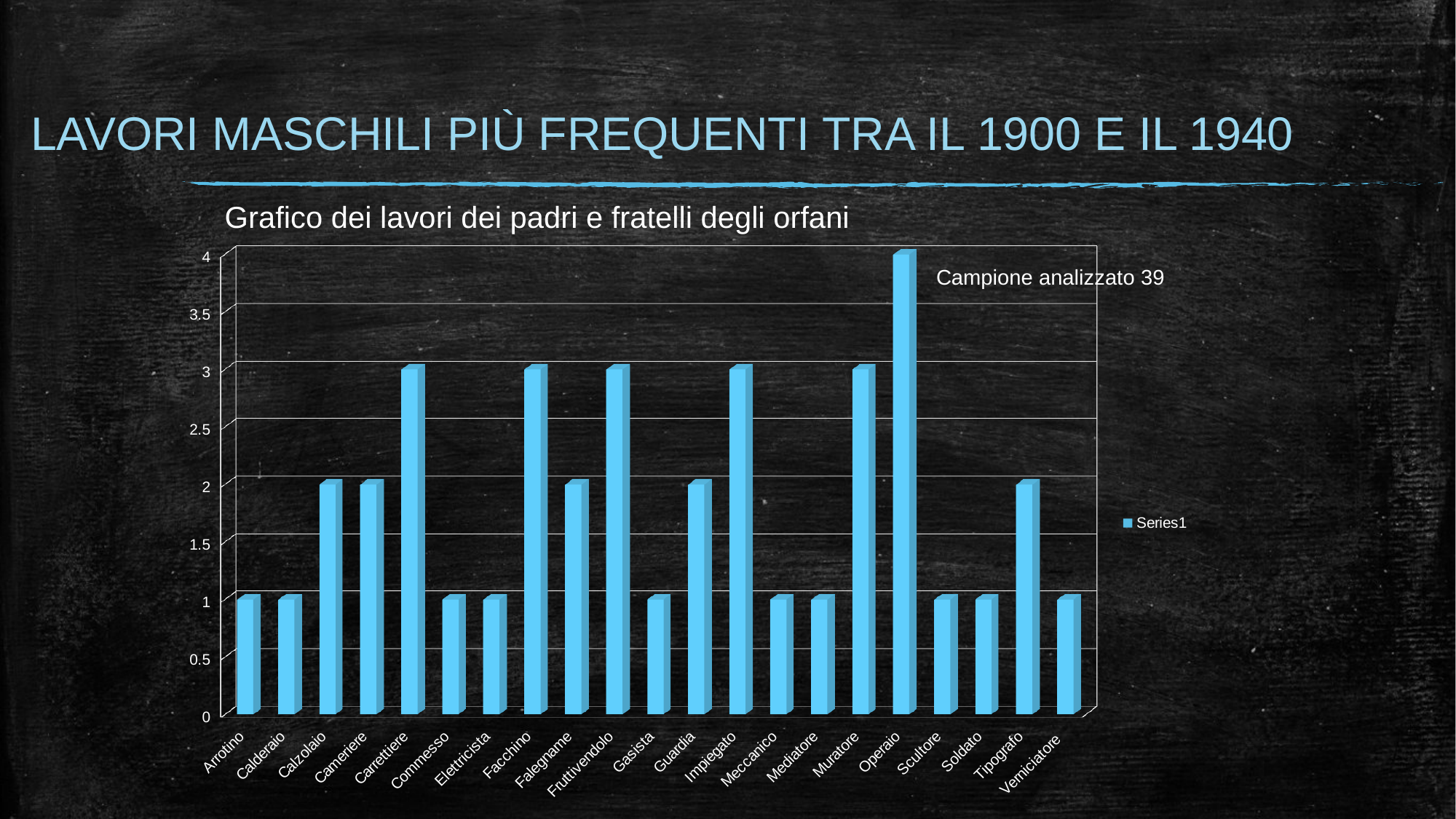

# LAVORI MASCHILI PIÙ FREQUENTI TRA IL 1900 E IL 1940
Grafico dei lavori dei padri e fratelli degli orfani

[unsupported chart]

Campione analizzato 39